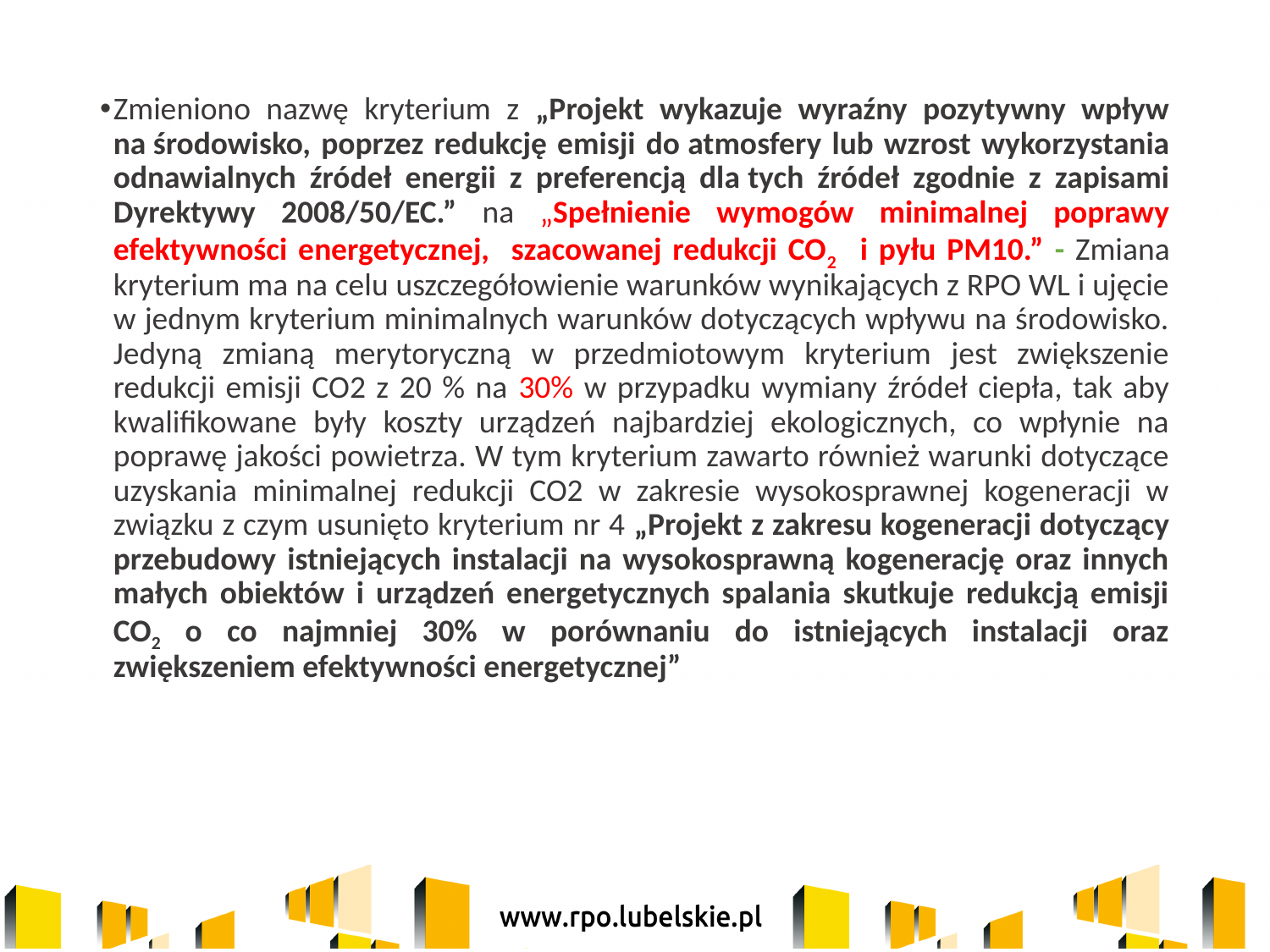

Zmieniono nazwę kryterium z „Projekt wykazuje wyraźny pozytywny wpływ na środowisko, poprzez redukcję emisji do atmosfery lub wzrost wykorzystania odnawialnych źródeł energii z preferencją dla tych źródeł zgodnie z zapisami Dyrektywy 2008/50/EC.” na „Spełnienie wymogów minimalnej poprawy efektywności energetycznej,  szacowanej redukcji CO2   i pyłu PM10.” - Zmiana kryterium ma na celu uszczegółowienie warunków wynikających z RPO WL i ujęcie w jednym kryterium minimalnych warunków dotyczących wpływu na środowisko. Jedyną zmianą merytoryczną w przedmiotowym kryterium jest zwiększenie redukcji emisji CO2 z 20 % na 30% w przypadku wymiany źródeł ciepła, tak aby kwalifikowane były koszty urządzeń najbardziej ekologicznych, co wpłynie na poprawę jakości powietrza. W tym kryterium zawarto również warunki dotyczące uzyskania minimalnej redukcji CO2 w zakresie wysokosprawnej kogeneracji w związku z czym usunięto kryterium nr 4 „Projekt z zakresu kogeneracji dotyczący przebudowy istniejących instalacji na wysokosprawną kogenerację oraz innych małych obiektów i urządzeń energetycznych spalania skutkuje redukcją emisji CO2 o co najmniej 30% w porównaniu do istniejących instalacji oraz zwiększeniem efektywności energetycznej”